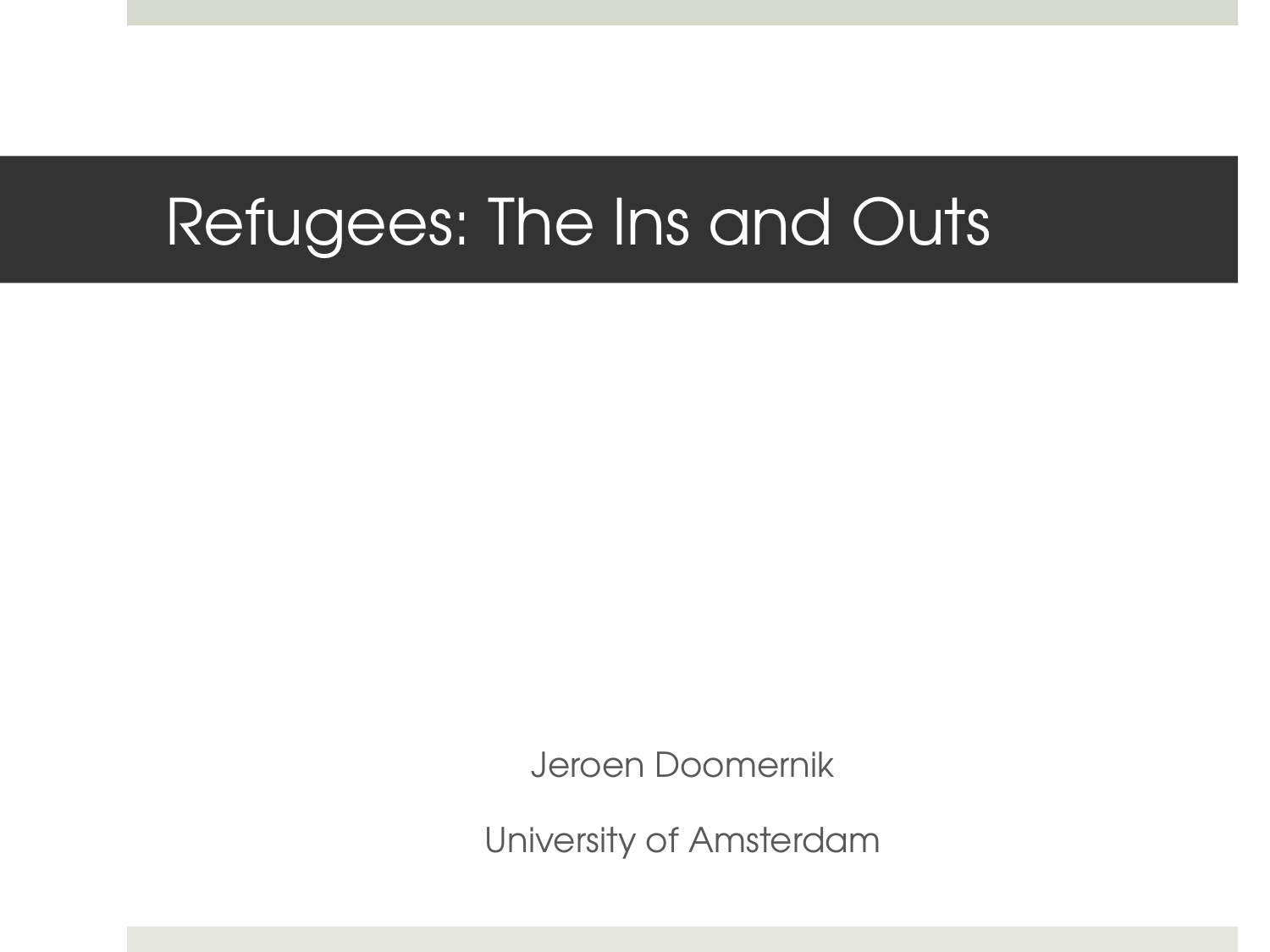

# Refugees: The Ins and Outs

Jeroen Doomernik
University of Amsterdam